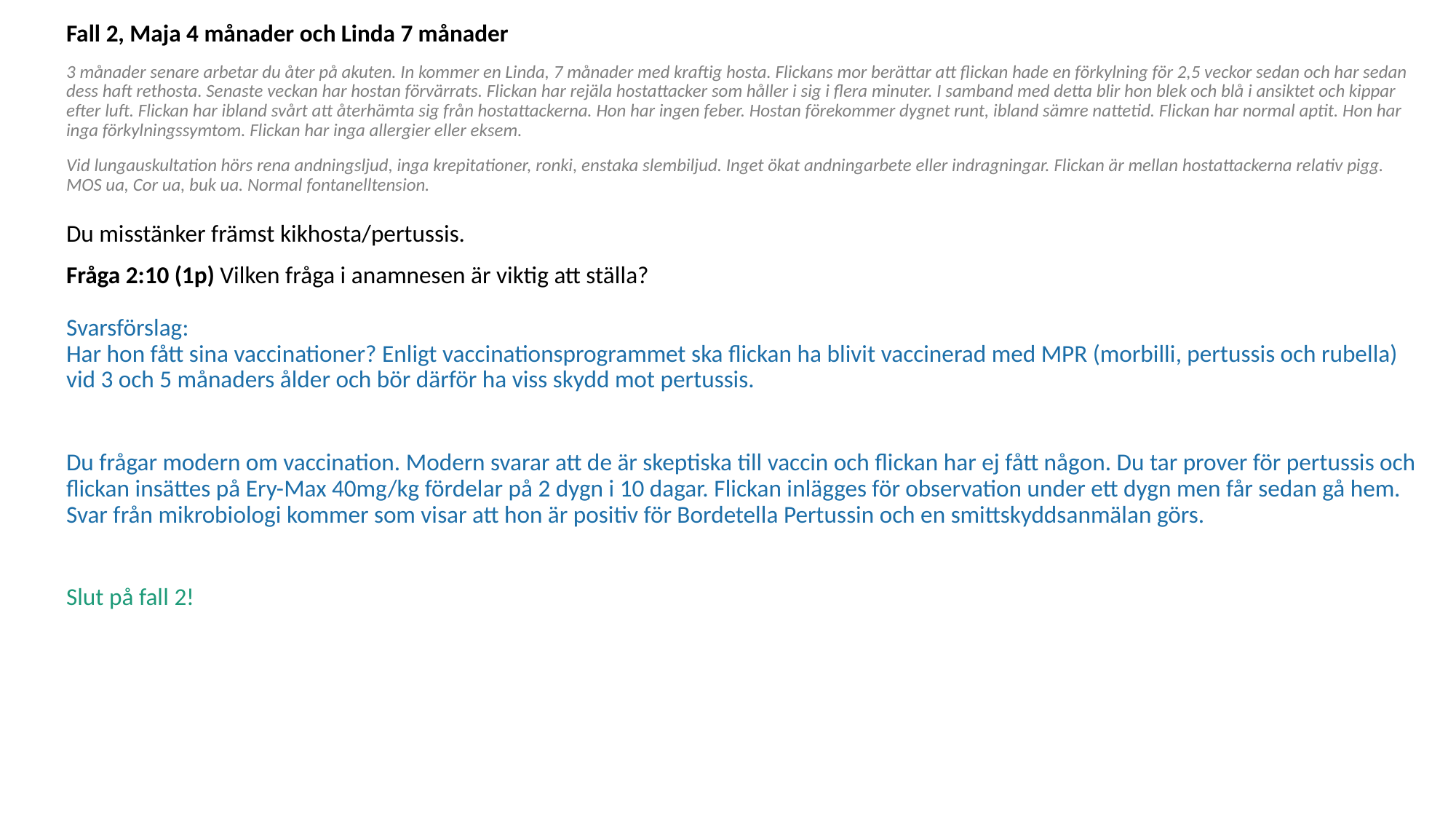

Fall 2, Maja 4 månader och Linda 7 månader
3 månader senare arbetar du åter på akuten. In kommer en Linda, 7 månader med kraftig hosta. Flickans mor berättar att flickan hade en förkylning för 2,5 veckor sedan och har sedan dess haft rethosta. Senaste veckan har hostan förvärrats. Flickan har rejäla hostattacker som håller i sig i flera minuter. I samband med detta blir hon blek och blå i ansiktet och kippar efter luft. Flickan har ibland svårt att återhämta sig från hostattackerna. Hon har ingen feber. Hostan förekommer dygnet runt, ibland sämre nattetid. Flickan har normal aptit. Hon har inga förkylningssymtom. Flickan har inga allergier eller eksem.
Vid lungauskultation hörs rena andningsljud, inga krepitationer, ronki, enstaka slembiljud. Inget ökat andningarbete eller indragningar. Flickan är mellan hostattackerna relativ pigg. MOS ua, Cor ua, buk ua. Normal fontanelltension. 
Du misstänker främst kikhosta/pertussis.
Fråga 2:10 (1p) Vilken fråga i anamnesen är viktig att ställa? 
Svarsförslag: 
Har hon fått sina vaccinationer? Enligt vaccinationsprogrammet ska flickan ha blivit vaccinerad med MPR (morbilli, pertussis och rubella) vid 3 och 5 månaders ålder och bör därför ha viss skydd mot pertussis.

Du frågar modern om vaccination. Modern svarar att de är skeptiska till vaccin och flickan har ej fått någon. Du tar prover för pertussis och flickan insättes på Ery-Max 40mg/kg fördelar på 2 dygn i 10 dagar. Flickan inlägges för observation under ett dygn men får sedan gå hem. Svar från mikrobiologi kommer som visar att hon är positiv för Bordetella Pertussin och en smittskyddsanmälan görs.

Slut på fall 2!